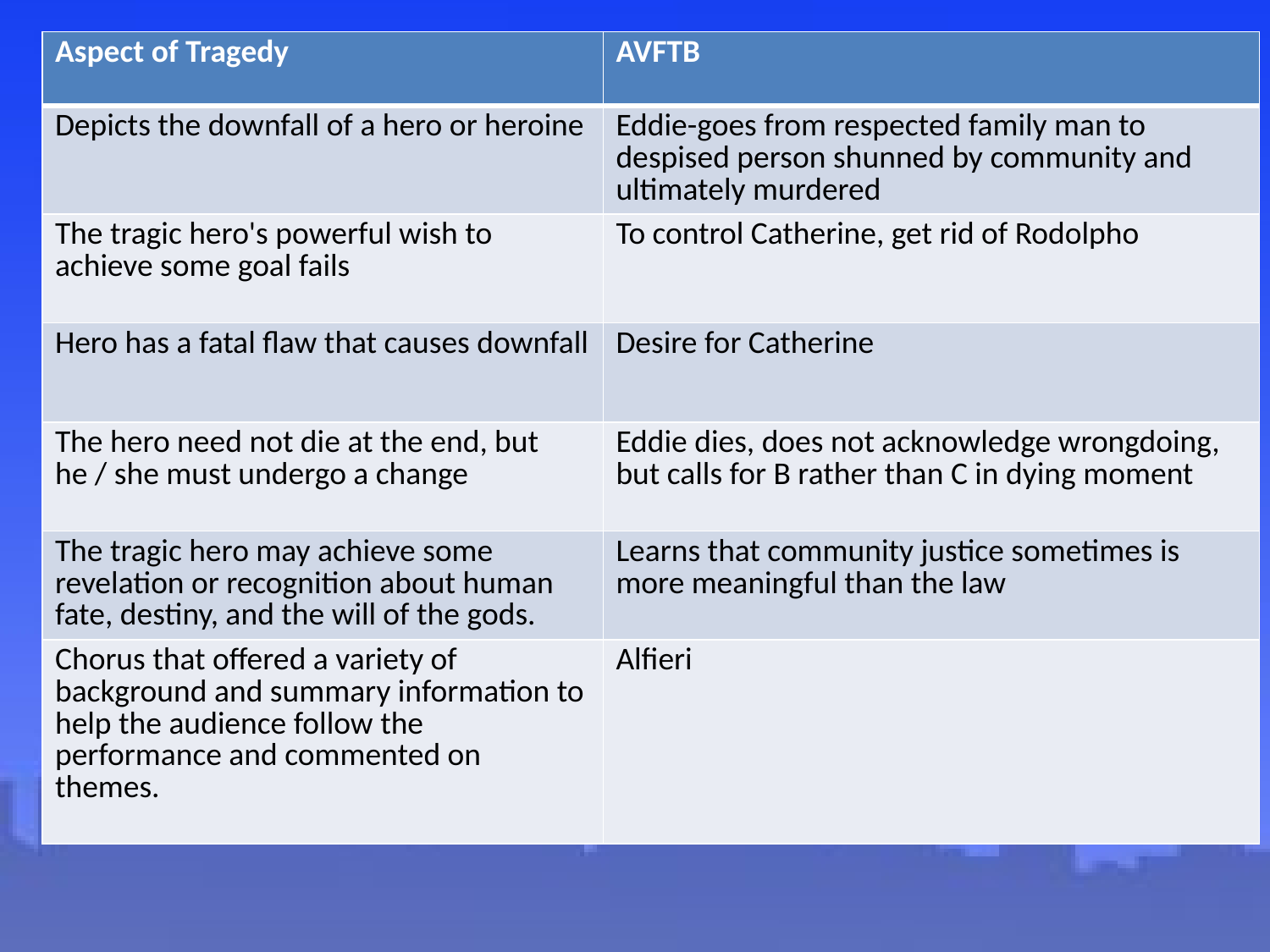

| Aspect of Tragedy | AVFTB |
| --- | --- |
| Depicts the downfall of a hero or heroine | Eddie-goes from respected family man to despised person shunned by community and ultimately murdered |
| The tragic hero's powerful wish to achieve some goal fails | To control Catherine, get rid of Rodolpho |
| Hero has a fatal flaw that causes downfall | Desire for Catherine |
| The hero need not die at the end, but he / she must undergo a change | Eddie dies, does not acknowledge wrongdoing, but calls for B rather than C in dying moment |
| The tragic hero may achieve some revelation or recognition about human fate, destiny, and the will of the gods. | Learns that community justice sometimes is more meaningful than the law |
| Chorus that offered a variety of background and summary information to help the audience follow the performance and commented on themes. | Alfieri |